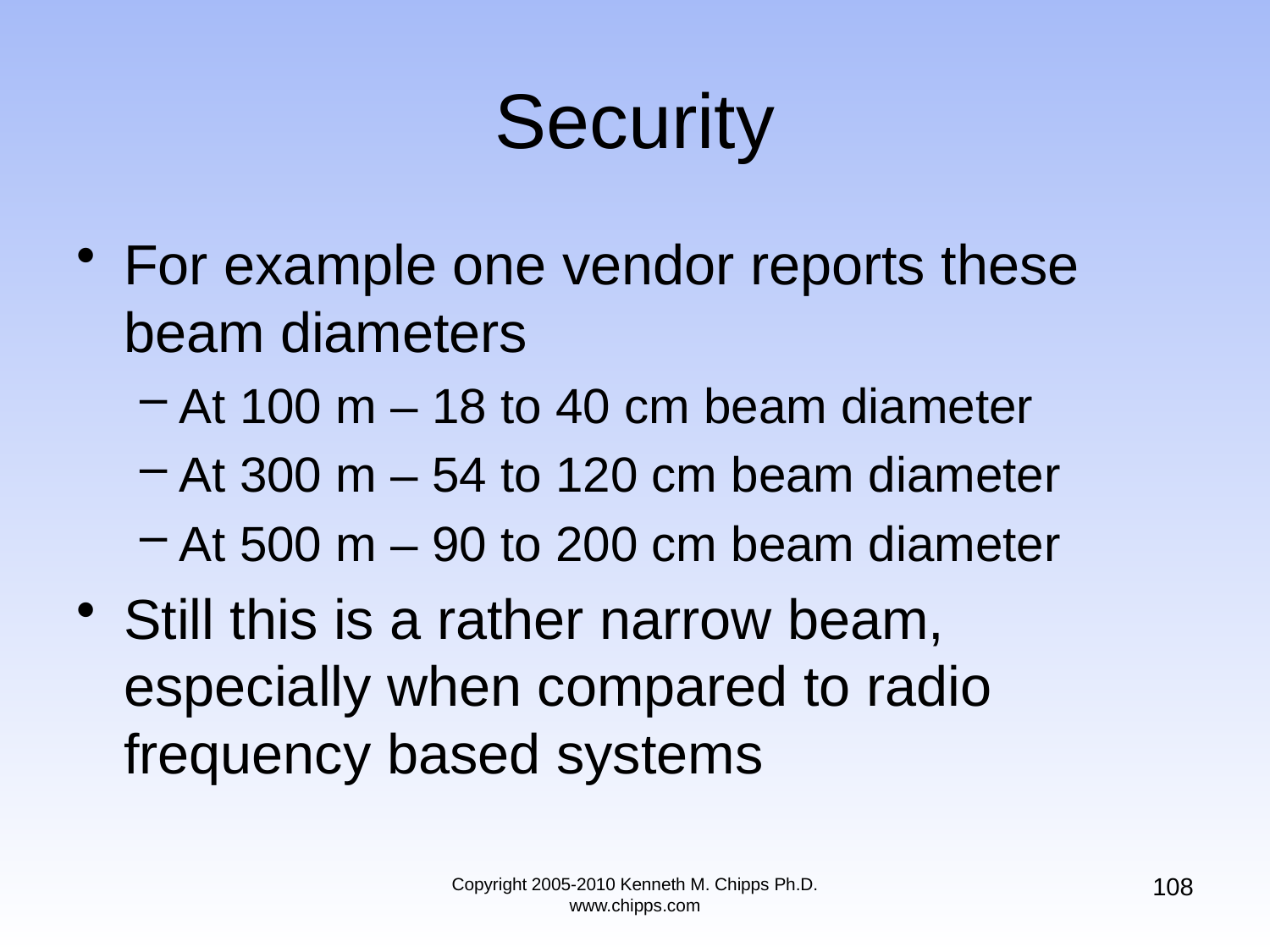

# Security
For example one vendor reports these beam diameters
At 100 m – 18 to 40 cm beam diameter
At 300 m – 54 to 120 cm beam diameter
At 500 m – 90 to 200 cm beam diameter
Still this is a rather narrow beam, especially when compared to radio frequency based systems
108
Copyright 2005-2010 Kenneth M. Chipps Ph.D. www.chipps.com